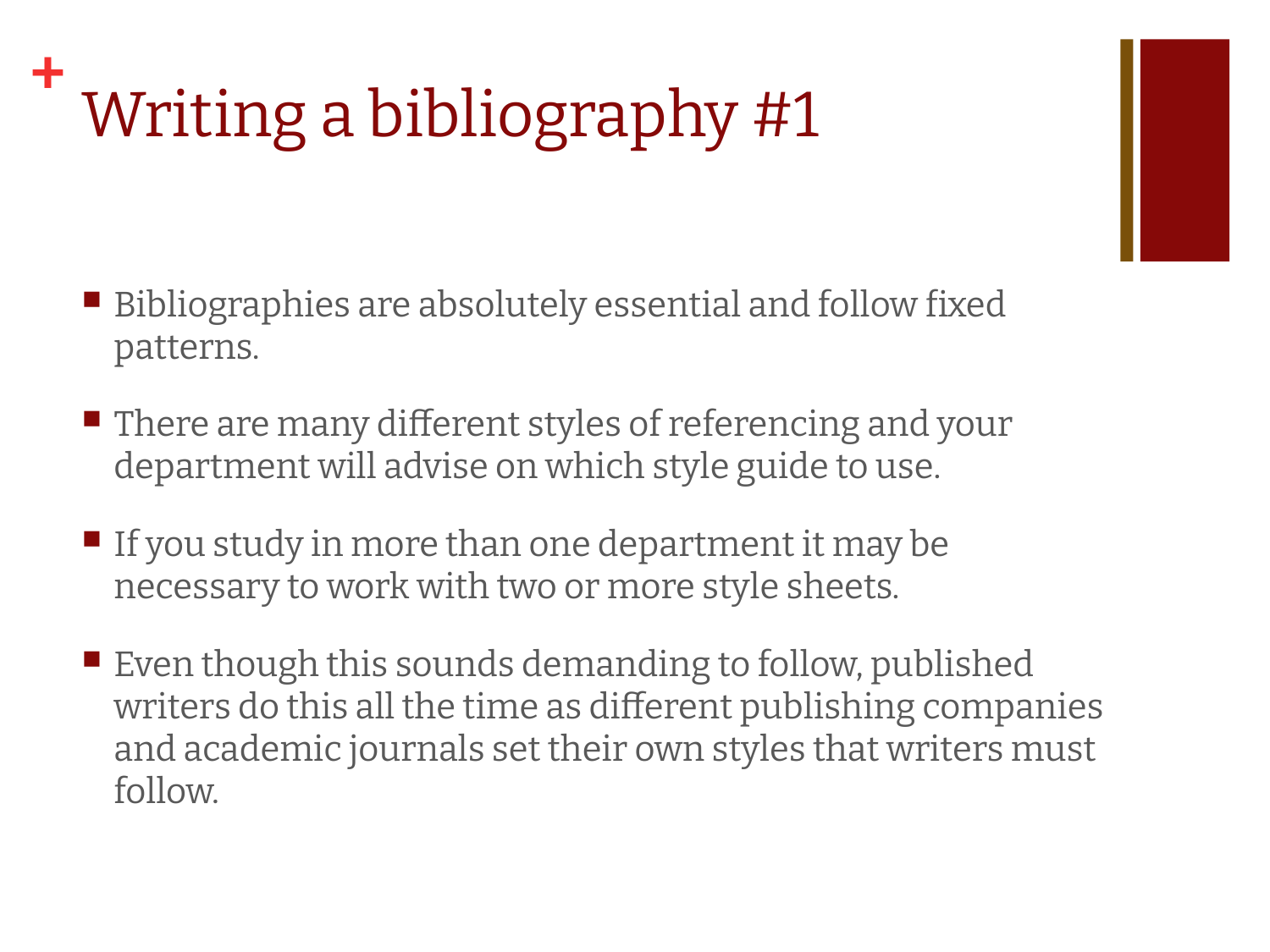

# Writing a bibliography #1
Bibliographies are absolutely essential and follow fixed patterns.
There are many different styles of referencing and your department will advise on which style guide to use.
If you study in more than one department it may be necessary to work with two or more style sheets.
Even though this sounds demanding to follow, published writers do this all the time as different publishing companies and academic journals set their own styles that writers must follow.